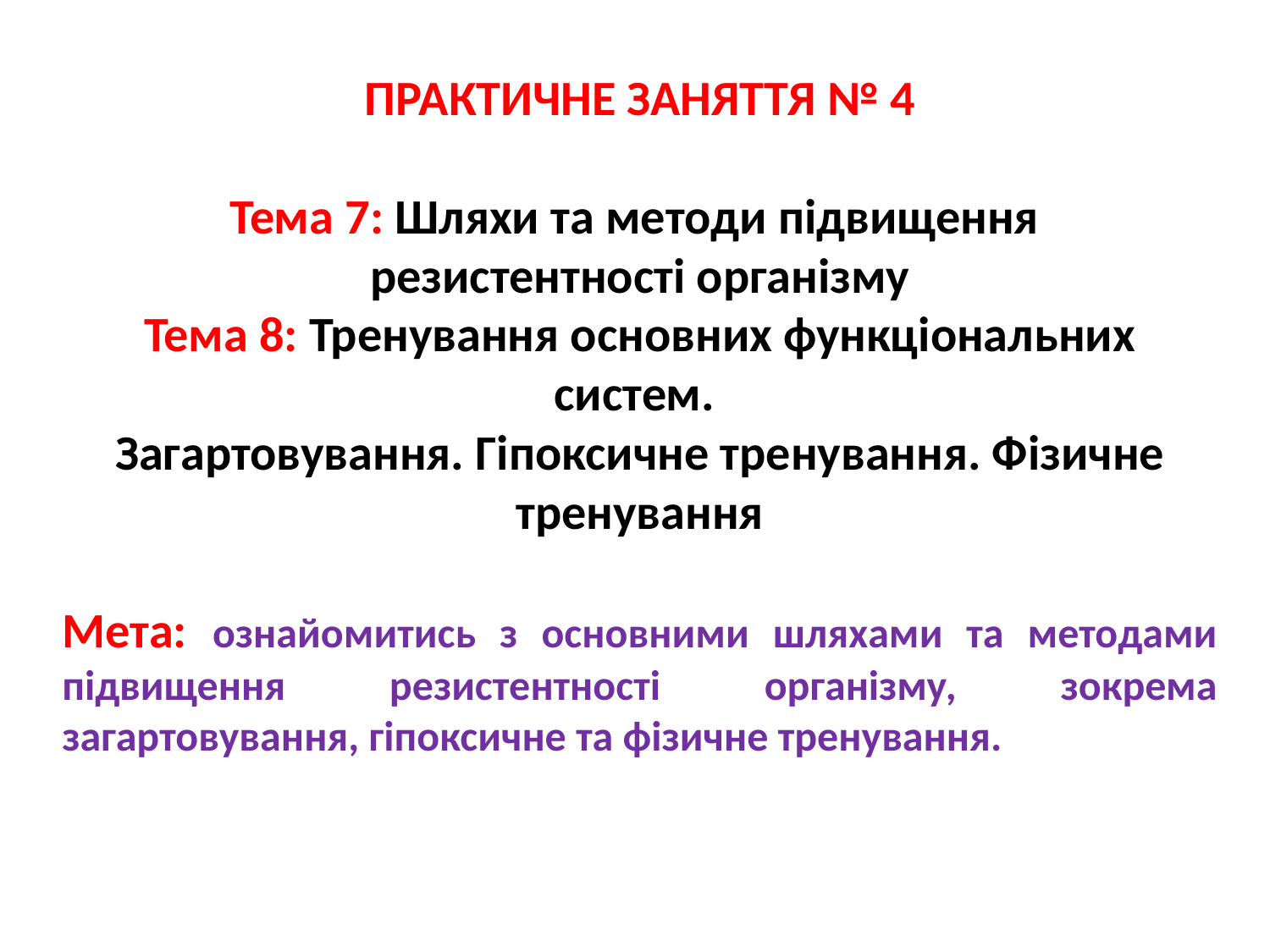

ПРАКТИЧНЕ ЗАНЯТТЯ № 4

Тема 7: Шляхи та методи підвищення
резистентності організму
Тема 8: Тренування основних функціональних систем.
Загартовування. Гіпоксичне тренування. Фізичне тренування

Мета: ознайомитись з основними шляхами та методами підвищення резистентності організму, зокрема загартовування, гіпоксичне та фізичне тренування.